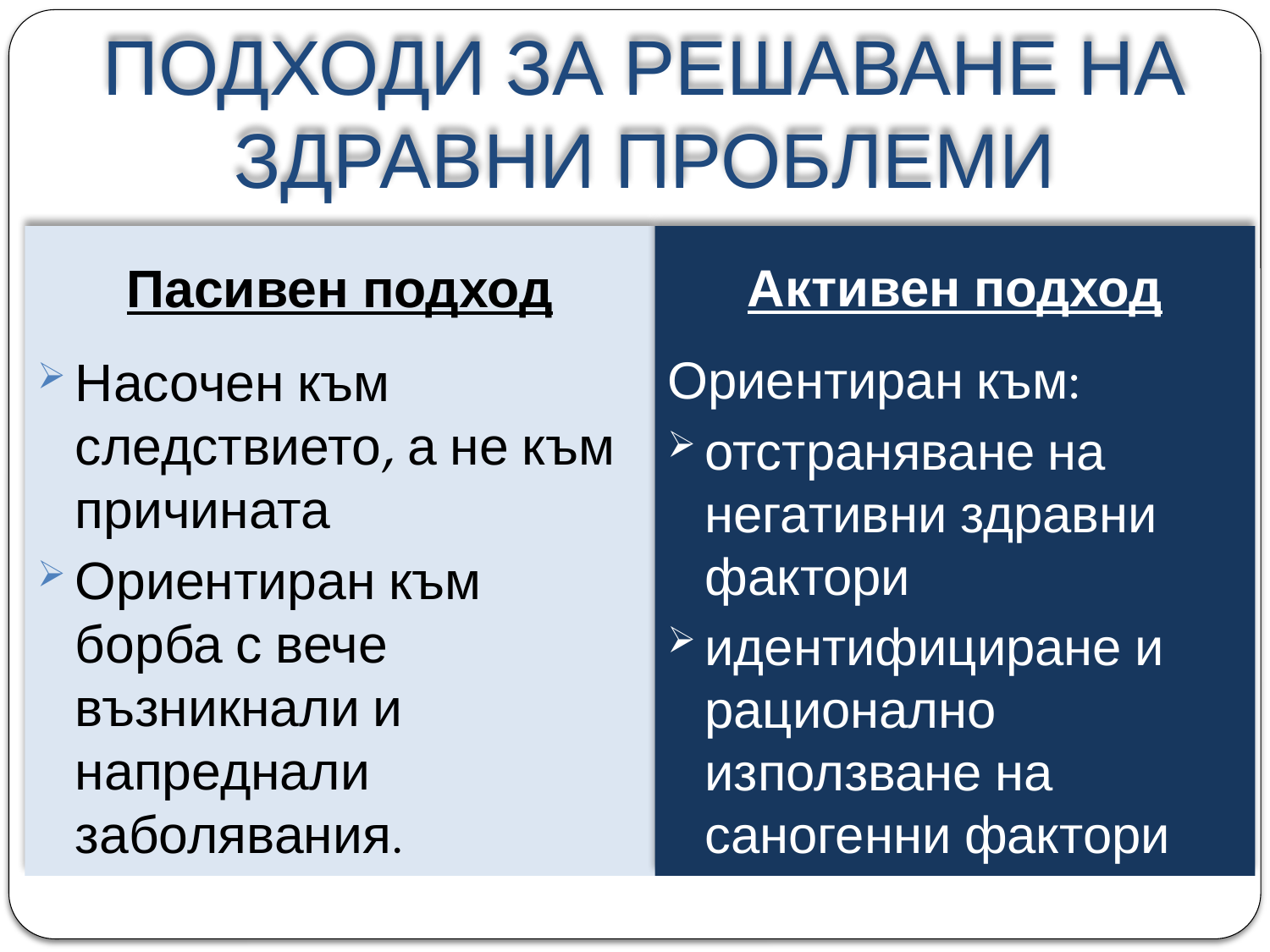

# ПОДХОДИ ЗА РЕШАВАНЕ НА ЗДРАВНИ ПРОБЛЕМИ

Пасивен подход

Насочен към следствието, а не към причината
Ориентиран към борба с вече възникнали и напреднали заболявания.

Активен подход

Ориентиран към:
отстраняване на негативни здравни фактори
идентифициране и рационално използване на  саногенни фактори